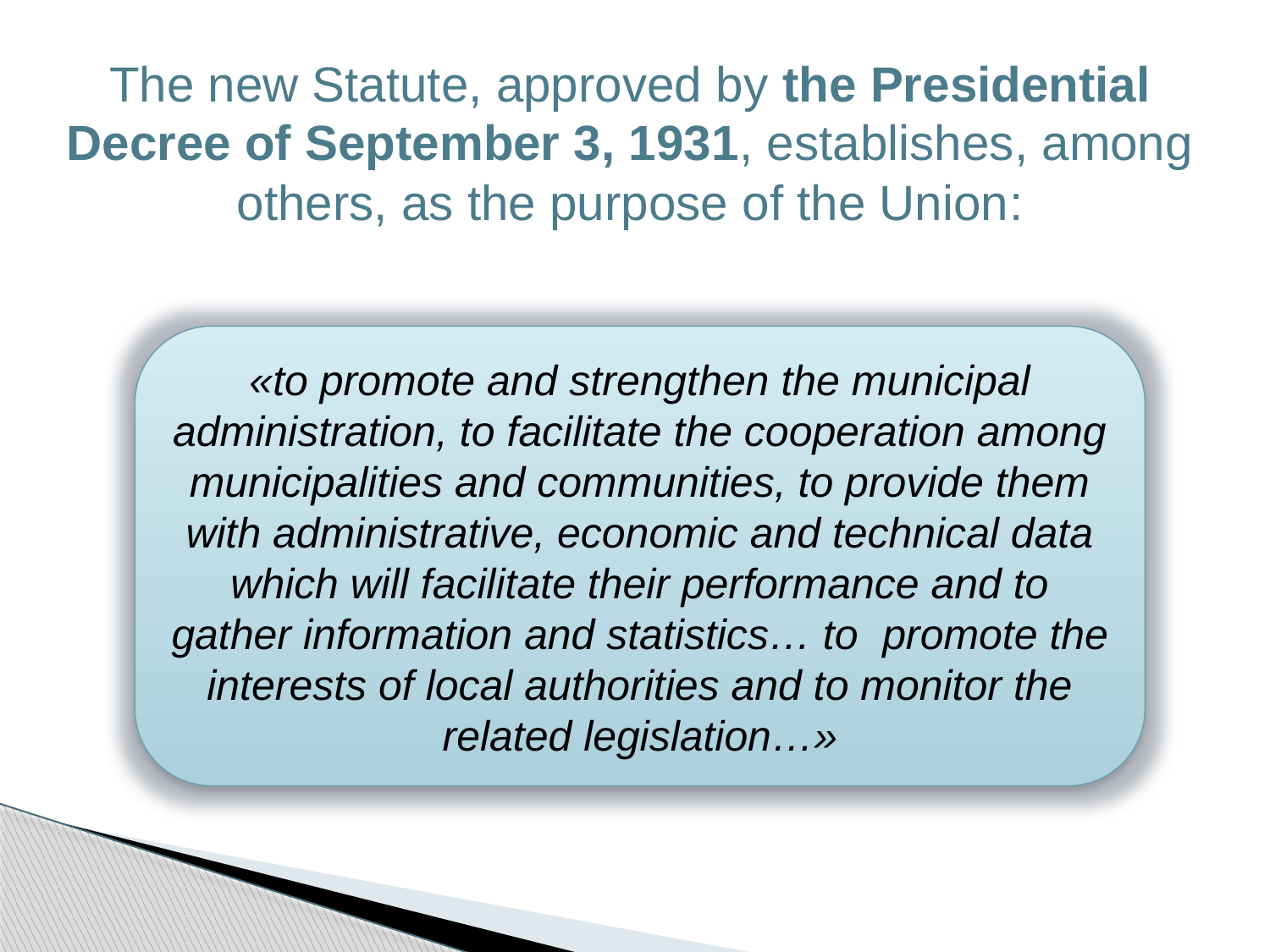

The new Statute, approved by the Presidential Decree of September 3, 1931, establishes, among others, as the purpose of the Union:
«to promote and strengthen the municipal administration, to facilitate the cooperation among municipalities and communities, to provide them with administrative, economic and technical data which will facilitate their performance and to gather information and statistics… to  promote the interests of local authorities and to monitor the related legislation…»